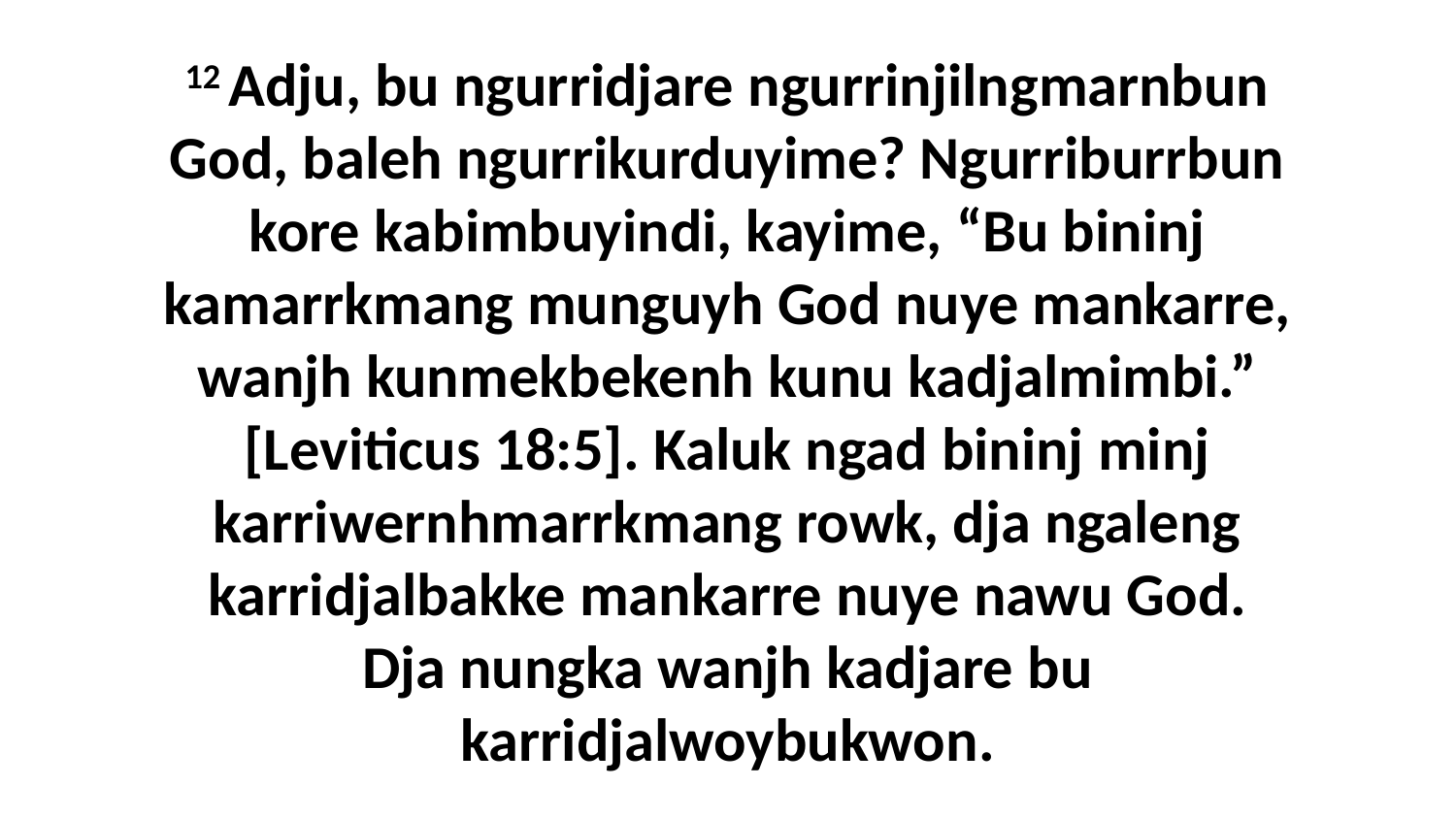

12 Adju, bu ngurridjare ngurrinjilngmarnbun God, baleh ngurrikurduyime? Ngurriburrbun kore kabimbuyindi, kayime, “Bu bininj kamarrkmang munguyh God nuye mankarre, wanjh kunmekbekenh kunu kadjalmimbi.” [Leviticus 18:5]. Kaluk ngad bininj minj karriwernhmarrkmang rowk, dja ngaleng karridjalbakke mankarre nuye nawu God. Dja nungka wanjh kadjare bu karridjalwoybukwon.